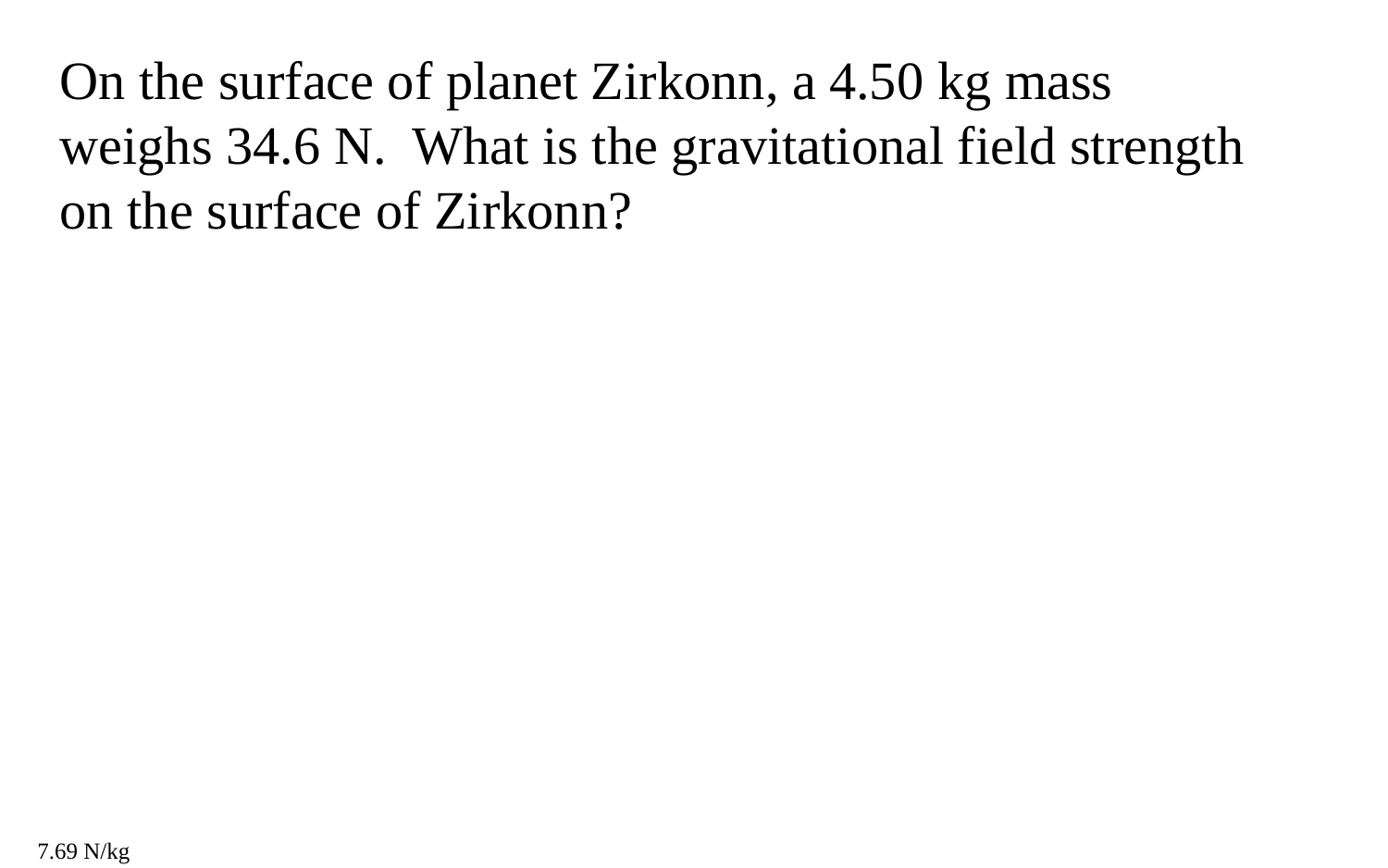

On the surface of planet Zirkonn, a 4.50 kg mass weighs 34.6 N.  What is the gravitational field strength on the surface of Zirkonn?
7.69 N/kg